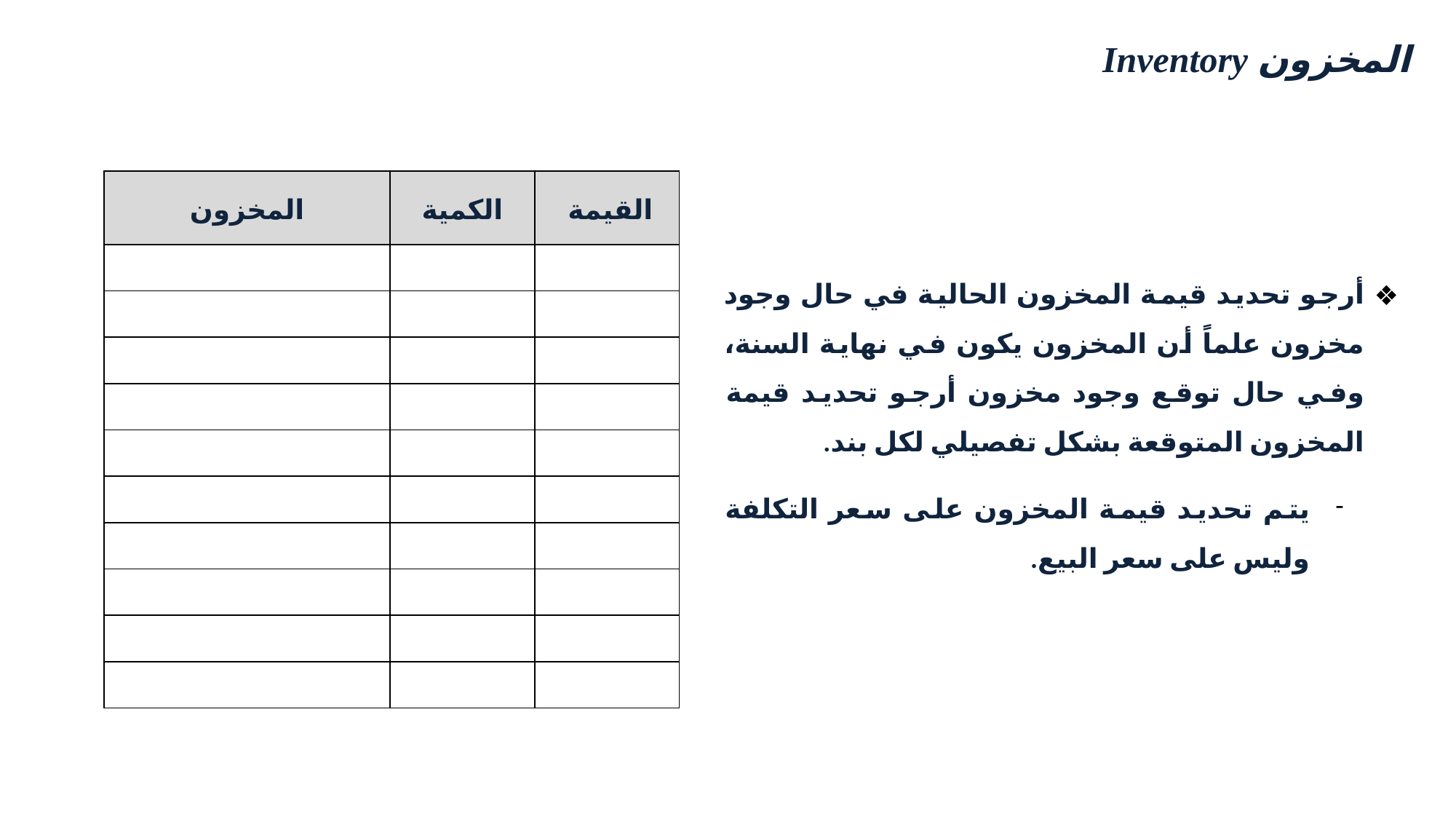

المخزون Inventory
| المخزون | الكمية | القيمة |
| --- | --- | --- |
|  |  |  |
|  |  |  |
|  |  |  |
|  |  |  |
|  |  |  |
|  |  |  |
|  |  |  |
|  |  |  |
|  |  |  |
|  |  |  |
أرجو تحديد قيمة المخزون الحالية في حال وجود مخزون علماً أن المخزون يكون في نهاية السنة، وفي حال توقع وجود مخزون أرجو تحديد قيمة المخزون المتوقعة بشكل تفصيلي لكل بند.
يتم تحديد قيمة المخزون على سعر التكلفة وليس على سعر البيع.